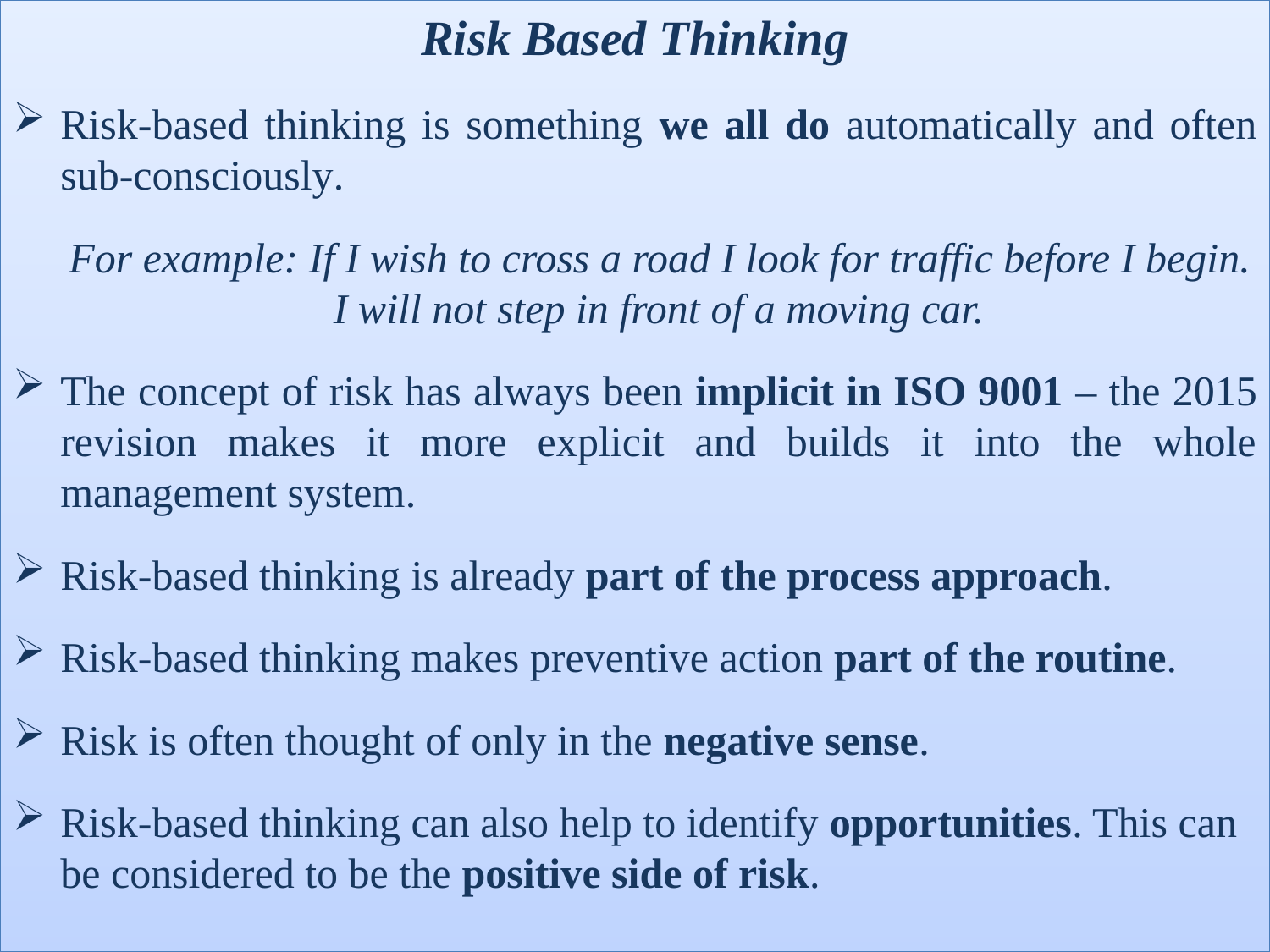

Risk Based Thinking
Risk-based thinking is something we all do automatically and often sub-consciously.
For example: If I wish to cross a road I look for traffic before I begin. I will not step in front of a moving car.
The concept of risk has always been implicit in ISO 9001 – the 2015 revision makes it more explicit and builds it into the whole management system.
Risk-based thinking is already part of the process approach.
Risk-based thinking makes preventive action part of the routine.
Risk is often thought of only in the negative sense.
Risk-based thinking can also help to identify opportunities. This can be considered to be the positive side of risk.